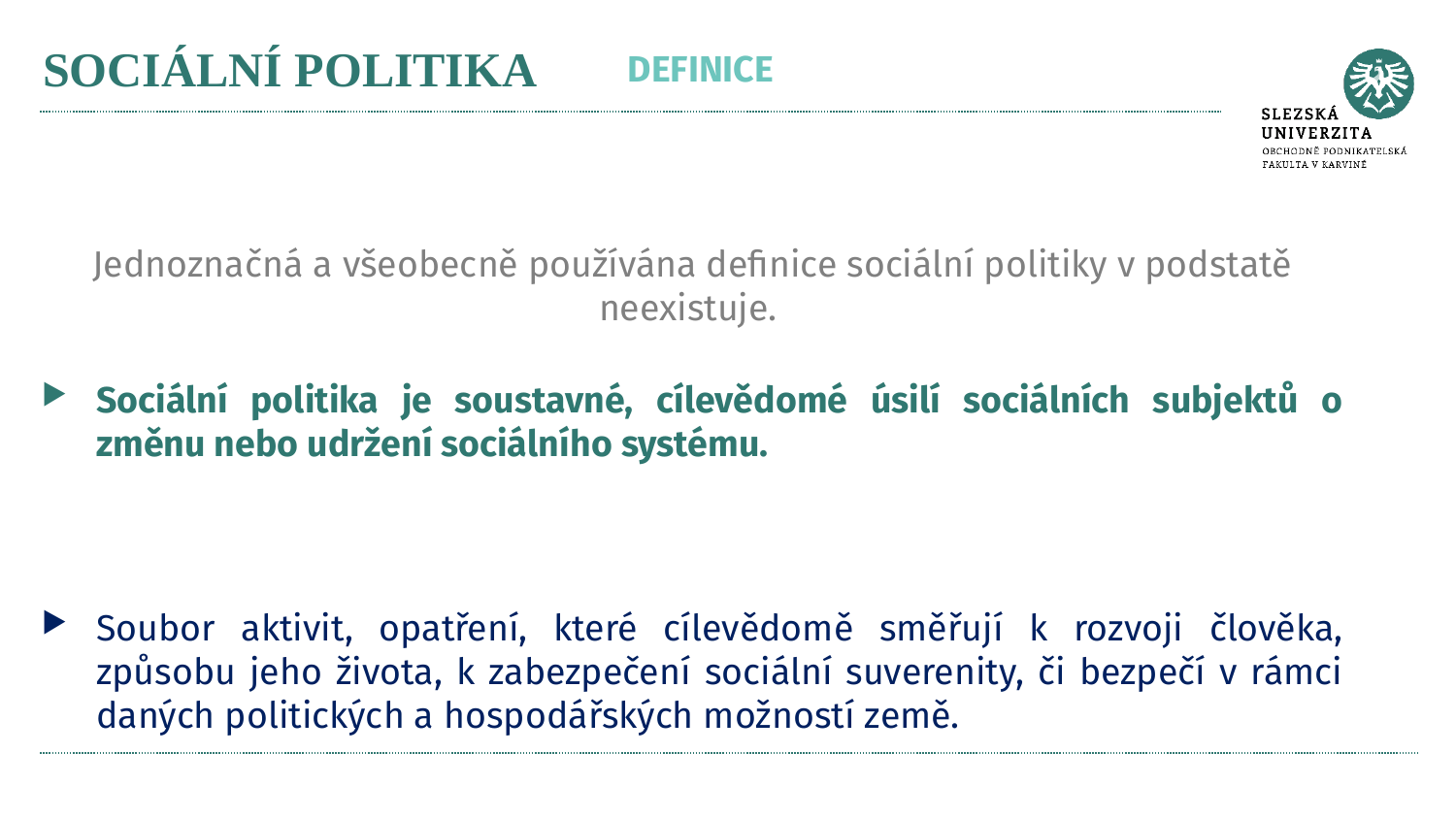

# SOCIÁLNÍ POLITIKA
DEFINICE
Jednoznačná a všeobecně používána definice sociální politiky v podstatě neexistuje.
Sociální politika je soustavné, cílevědomé úsilí sociálních subjektů o změnu nebo udržení sociálního systému.

Soubor aktivit, opatření, které cílevědomě směřují k rozvoji člověka, způsobu jeho života, k zabezpečení sociální suverenity, či bezpečí v rámci daných politických a hospodářských možností země.